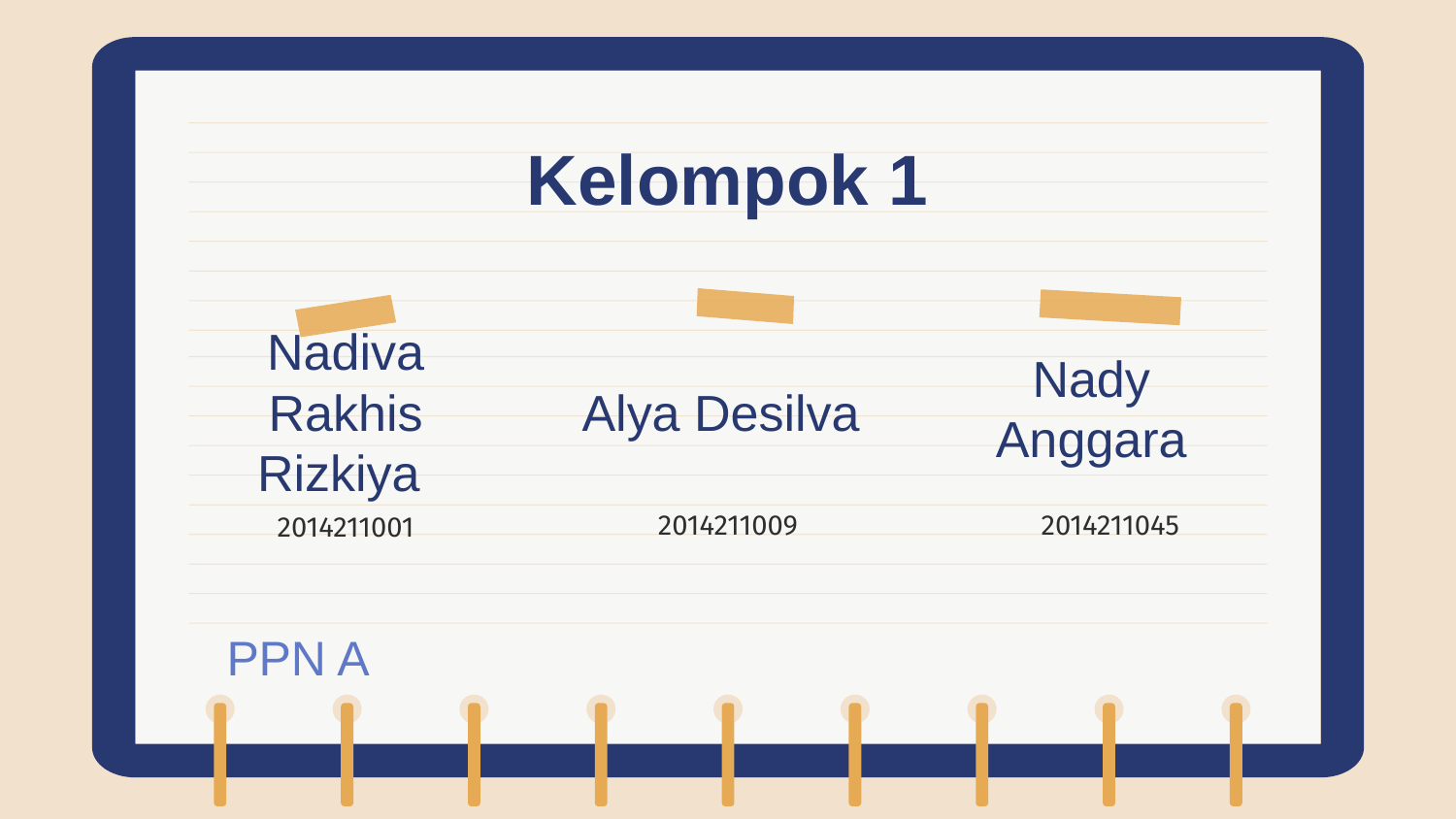

# Kelompok 1

Nadiva Rakhis Rizkiya
Alya Desilva
Nady Anggara
2014211045
2014211009
2014211001
PPN A